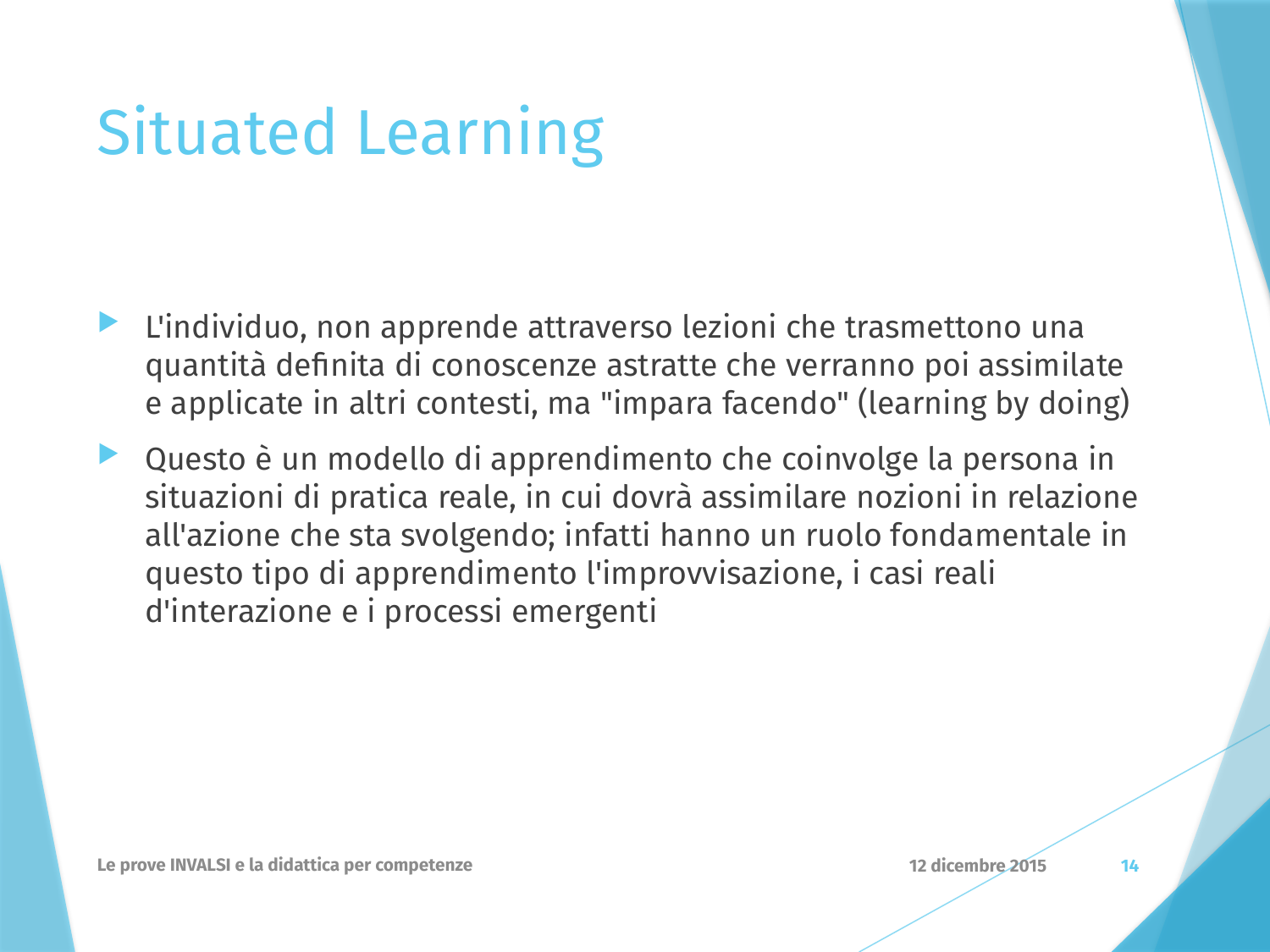

# Situated Learning
L'individuo, non apprende attraverso lezioni che trasmettono una quantità definita di conoscenze astratte che verranno poi assimilate e applicate in altri contesti, ma "impara facendo" (learning by doing)
Questo è un modello di apprendimento che coinvolge la persona in situazioni di pratica reale, in cui dovrà assimilare nozioni in relazione all'azione che sta svolgendo; infatti hanno un ruolo fondamentale in questo tipo di apprendimento l'improvvisazione, i casi reali d'interazione e i processi emergenti
Le prove INVALSI e la didattica per competenze
12 dicembre 2015
14